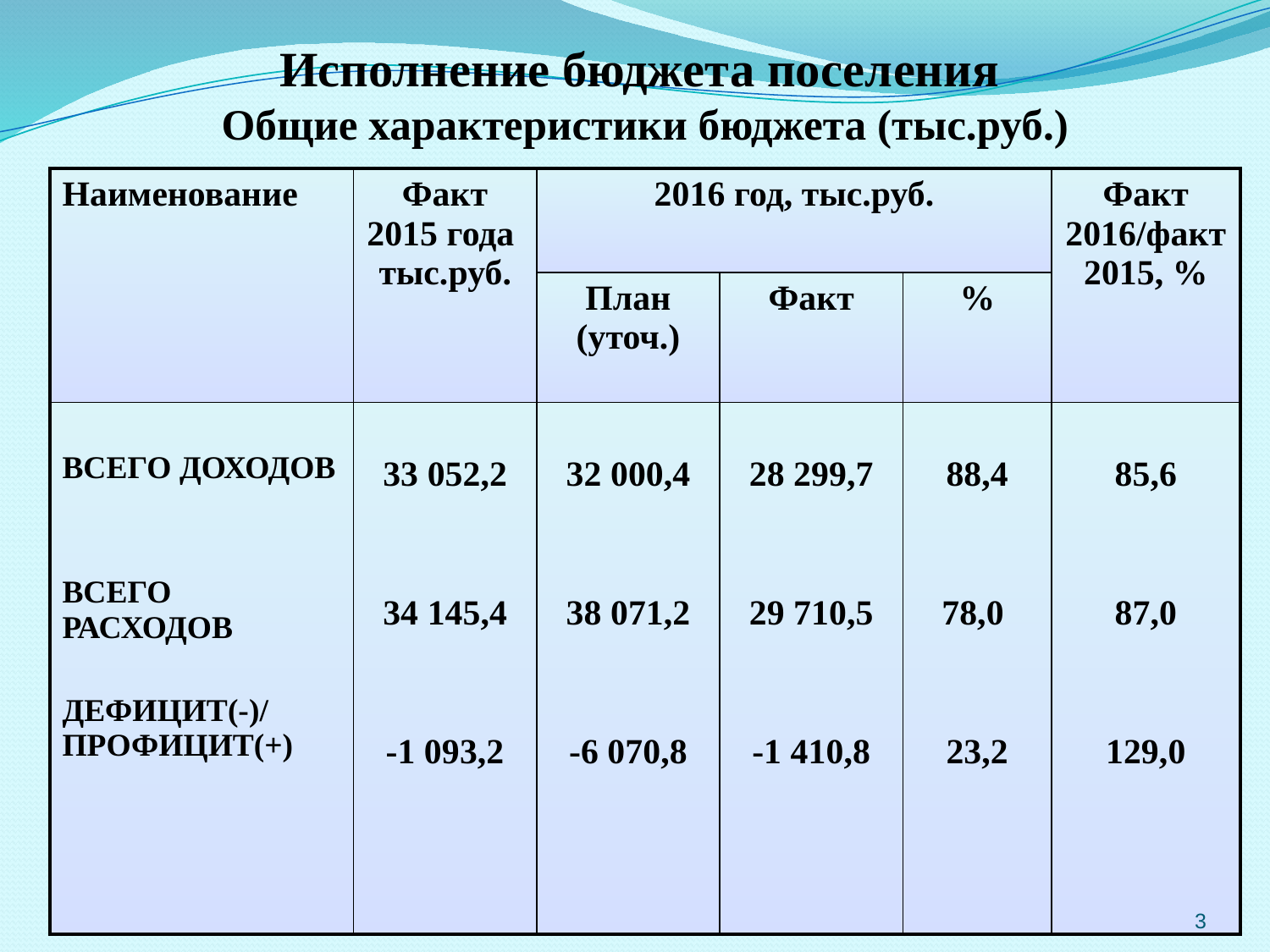

# Исполнение бюджета поселения Общие характеристики бюджета (тыс.руб.)
| Наименование | Факт 2015 года тыс.руб. | 2016 год, тыс.руб. |  |  | Факт 2016/факт 2015, % |
| --- | --- | --- | --- | --- | --- |
|  |  | План (уточ.) | Факт | % |  |
| ВСЕГО ДОХОДОВ ВСЕГО РАСХОДОВ ДЕФИЦИТ(-)/ ПРОФИЦИТ(+) | 33 052,2 34 145,4 -1 093,2 | 32 000,4 38 071,2 -6 070,8 | 28 299,7 29 710,5 -1 410,8 | 88,4 78,0 23,2 | 85,6 87,0 129,0 |
3
3